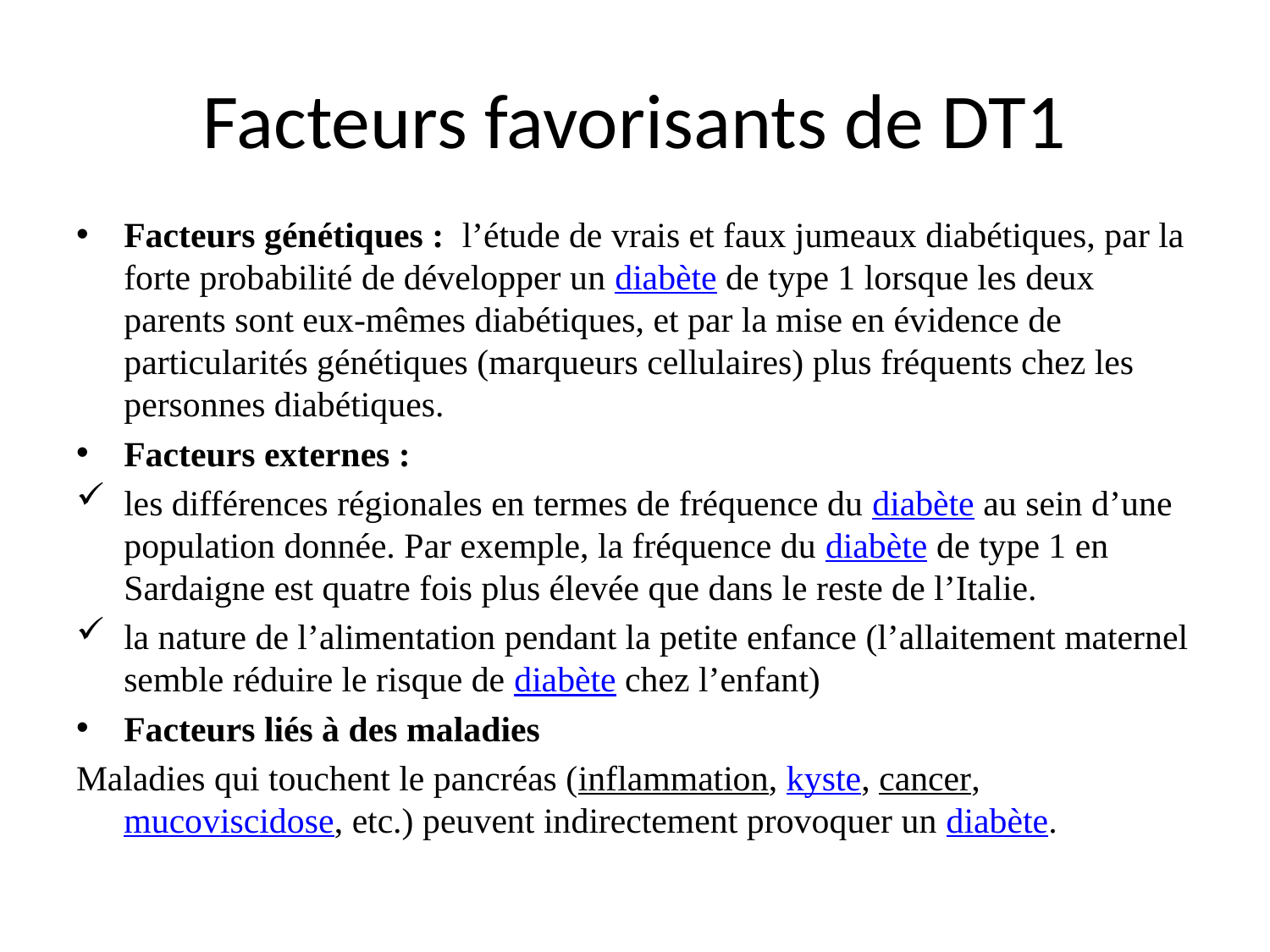

# Facteurs favorisants de DT1
Facteurs génétiques :  l’étude de vrais et faux jumeaux diabétiques, par la forte probabilité de développer un diabète de type 1 lorsque les deux parents sont eux-mêmes diabétiques, et par la mise en évidence de particularités génétiques (marqueurs cellulaires) plus fréquents chez les personnes diabétiques.
Facteurs externes :
les différences régionales en termes de fréquence du diabète au sein d’une population donnée. Par exemple, la fréquence du diabète de type 1 en Sardaigne est quatre fois plus élevée que dans le reste de l’Italie.
la nature de l’alimentation pendant la petite enfance (l’allaitement maternel semble réduire le risque de diabète chez l’enfant)
Facteurs liés à des maladies
Maladies qui touchent le pancréas (inflammation, kyste, cancer, mucoviscidose, etc.) peuvent indirectement provoquer un diabète.